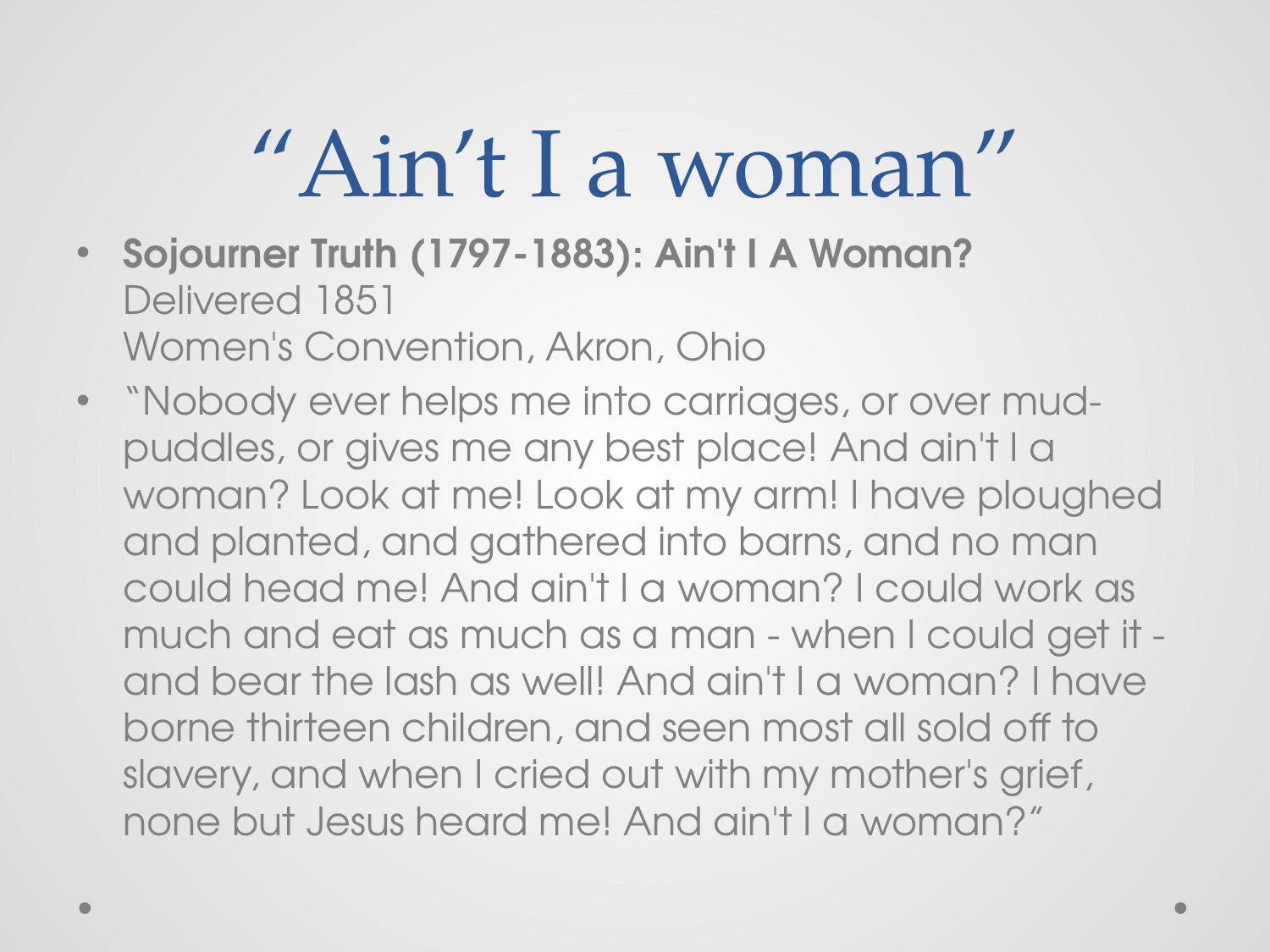

# “Ain’t I a woman”
Sojourner Truth (1797-1883): Ain't I A Woman?
Delivered 1851
Women's Convention, Akron, Ohio
“Nobody ever helps me into carriages, or over mud-puddles, or gives me any best place! And ain't I a woman? Look at me! Look at my arm! I have ploughed and planted, and gathered into barns, and no man could head me! And ain't I a woman? I could work as much and eat as much as a man - when I could get it - and bear the lash as well! And ain't I a woman? I have borne thirteen children, and seen most all sold off to slavery, and when I cried out with my mother's grief, none but Jesus heard me! And ain't I a woman?”